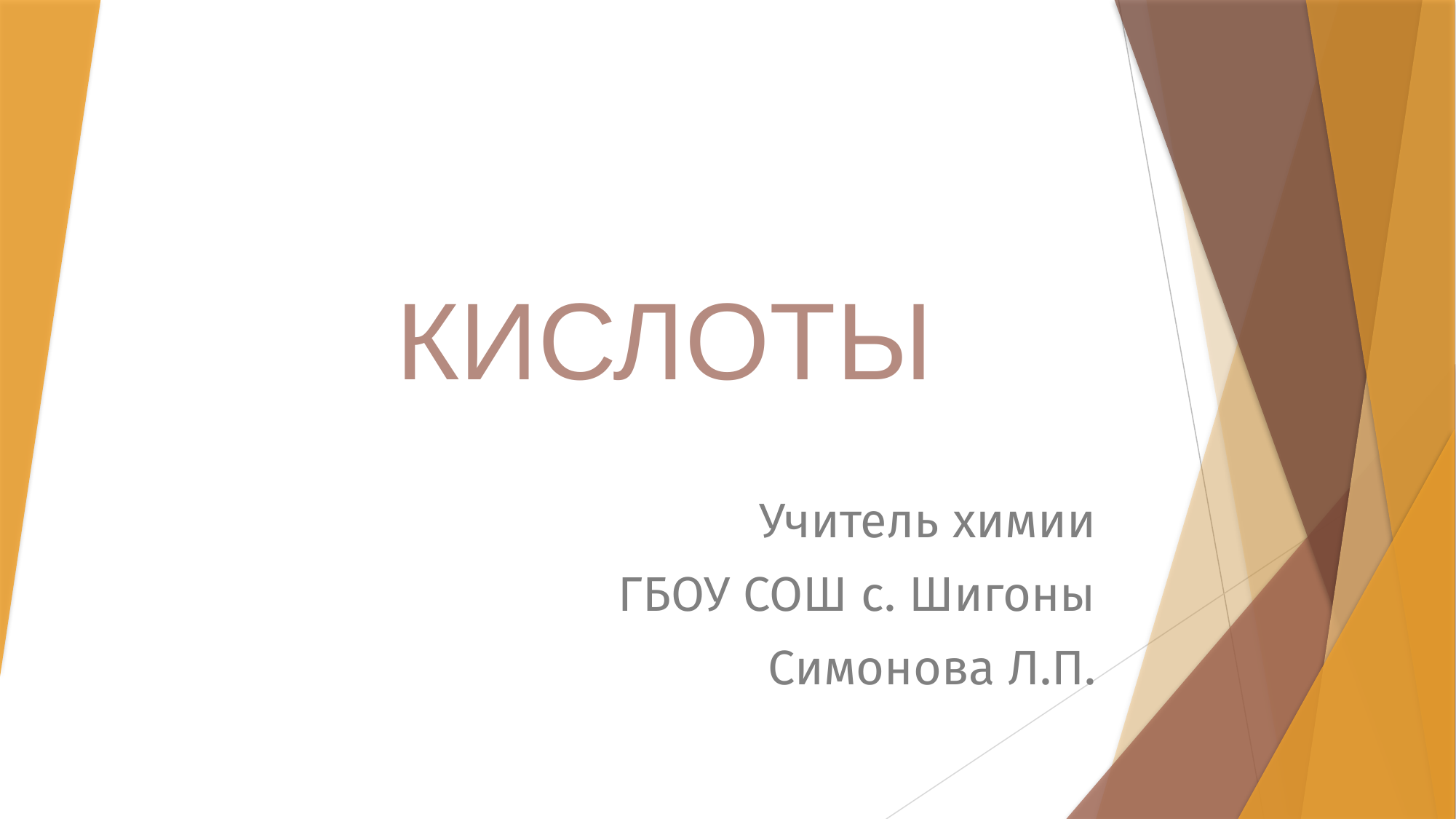

# КИСЛОТЫ
Учитель химии
ГБОУ СОШ с. Шигоны
Симонова Л.П.